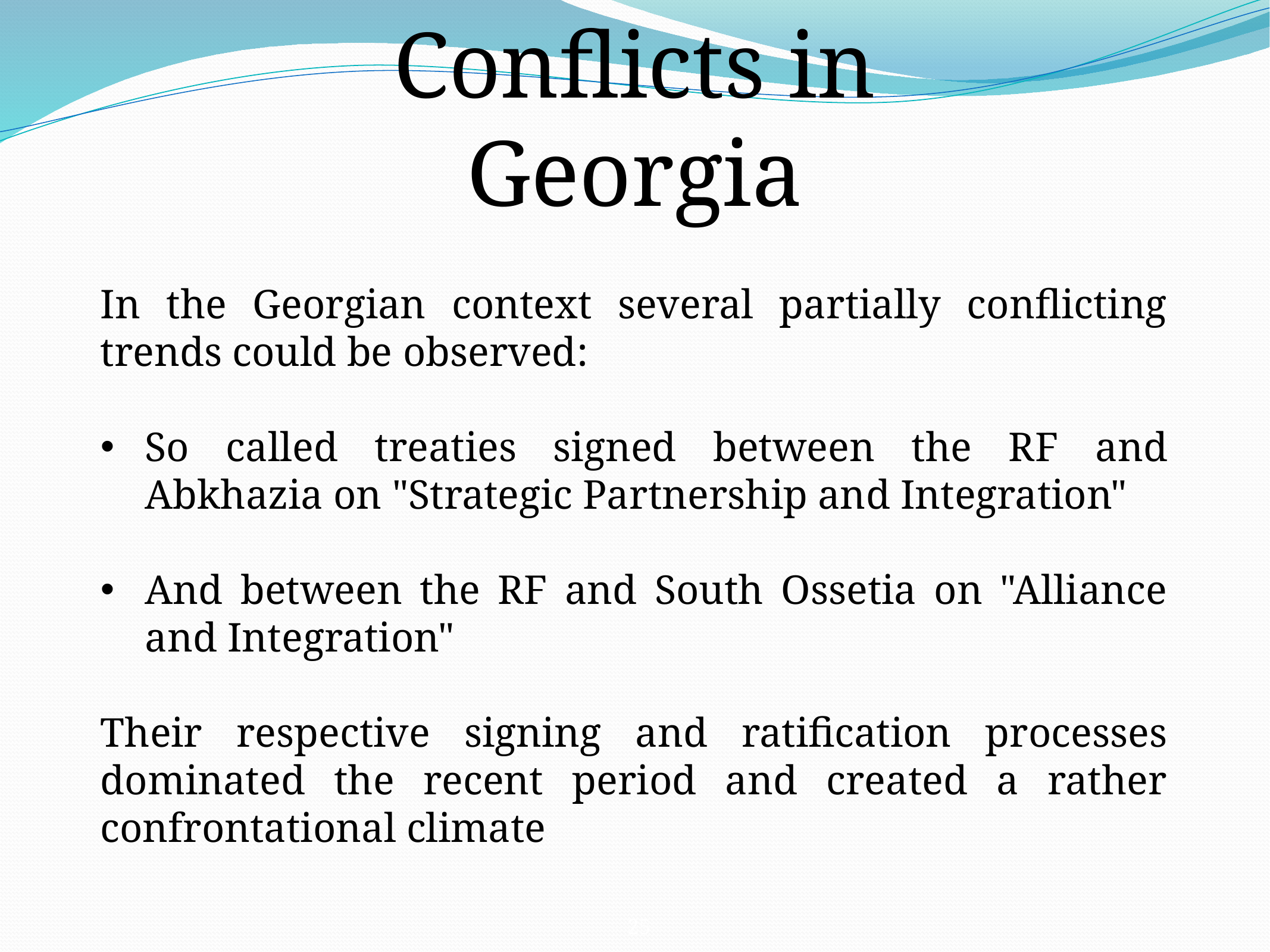

Conflicts in Georgia
In the Georgian context several partially conflicting trends could be observed:

So called treaties signed between the RF and Abkhazia on "Strategic Partnership and Integration"

And between the RF and South Ossetia on "Alliance and Integration"

Their respective signing and ratification processes dominated the recent period and created a rather confrontational climate
25